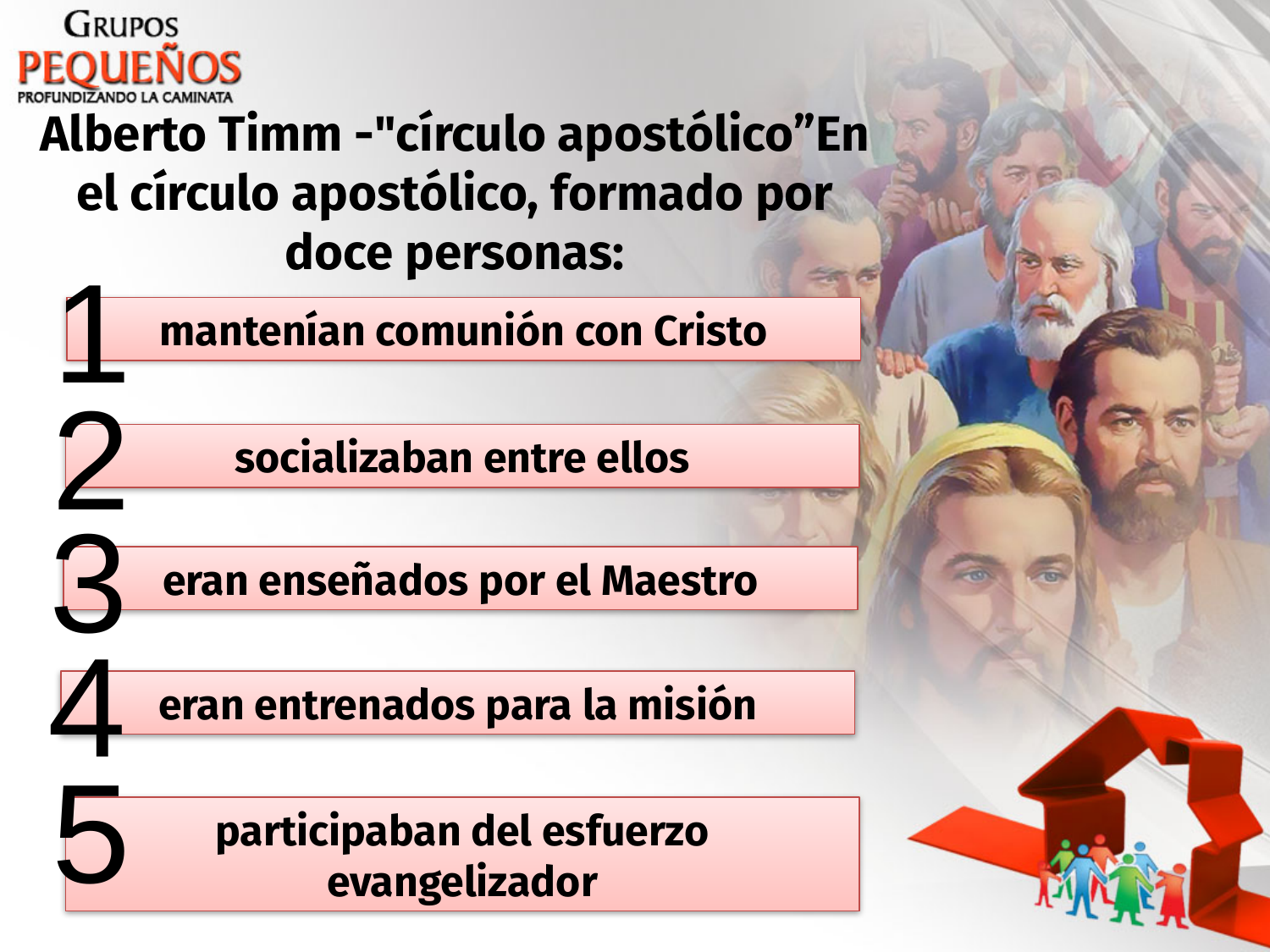

Alberto Timm -"círculo apostólico”En el círculo apostólico, formado por doce personas:
1
mantenían comunión con Cristo
2
socializaban entre ellos
3
eran enseñados por el Maestro
4
eran entrenados para la misión
5
participaban del esfuerzo evangelizador